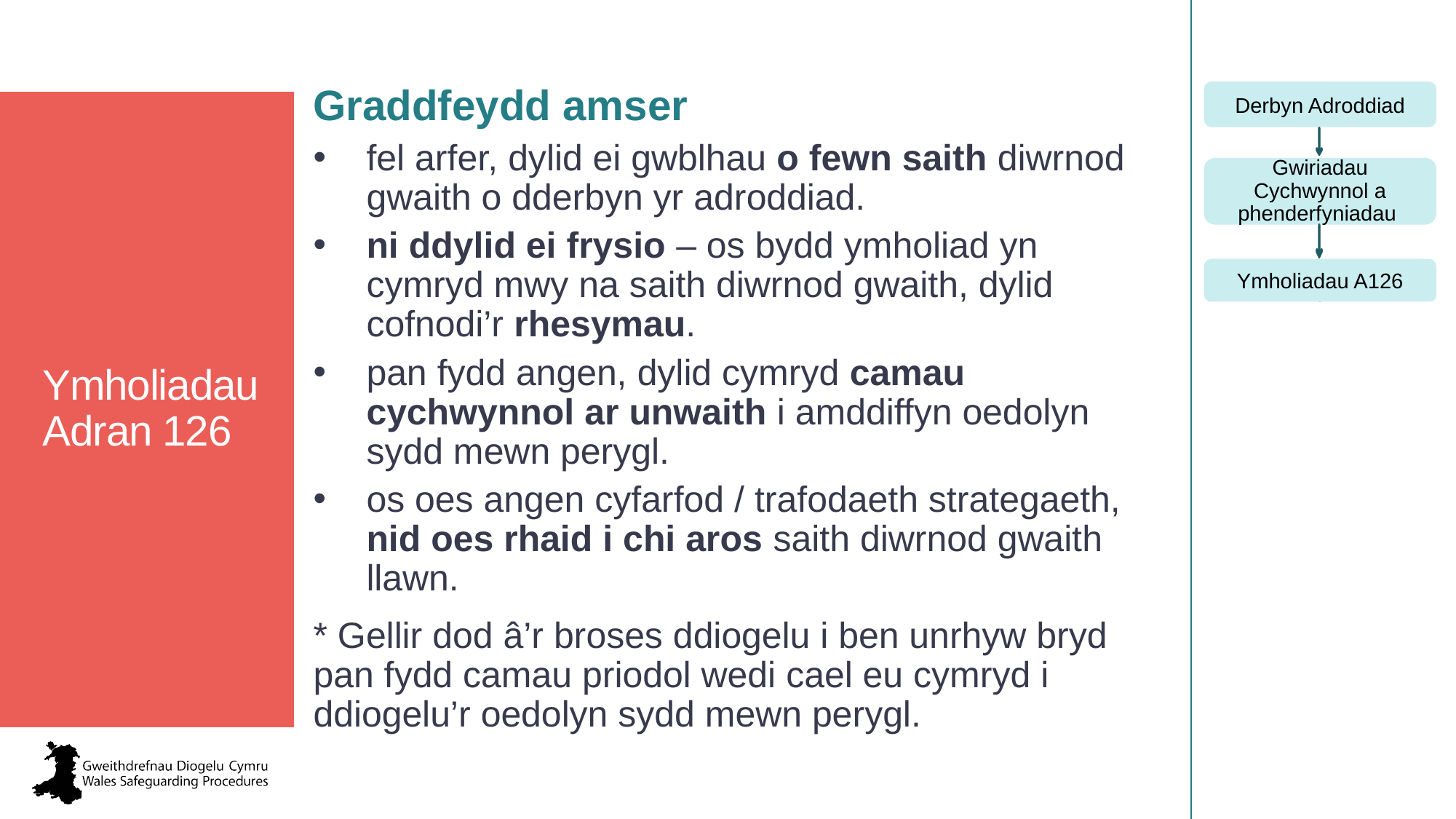

Graddfeydd amser
fel arfer, dylid ei gwblhau o fewn saith diwrnod gwaith o dderbyn yr adroddiad.
ni ddylid ei frysio – os bydd ymholiad yn cymryd mwy na saith diwrnod gwaith, dylid cofnodi’r rhesymau.
pan fydd angen, dylid cymryd camau cychwynnol ar unwaith i amddiffyn oedolyn sydd mewn perygl.
os oes angen cyfarfod / trafodaeth strategaeth, nid oes rhaid i chi aros saith diwrnod gwaith llawn.
* Gellir dod â’r broses ddiogelu i ben unrhyw bryd pan fydd camau priodol wedi cael eu cymryd i ddiogelu’r oedolyn sydd mewn perygl.
Ymholiadau Adran 126